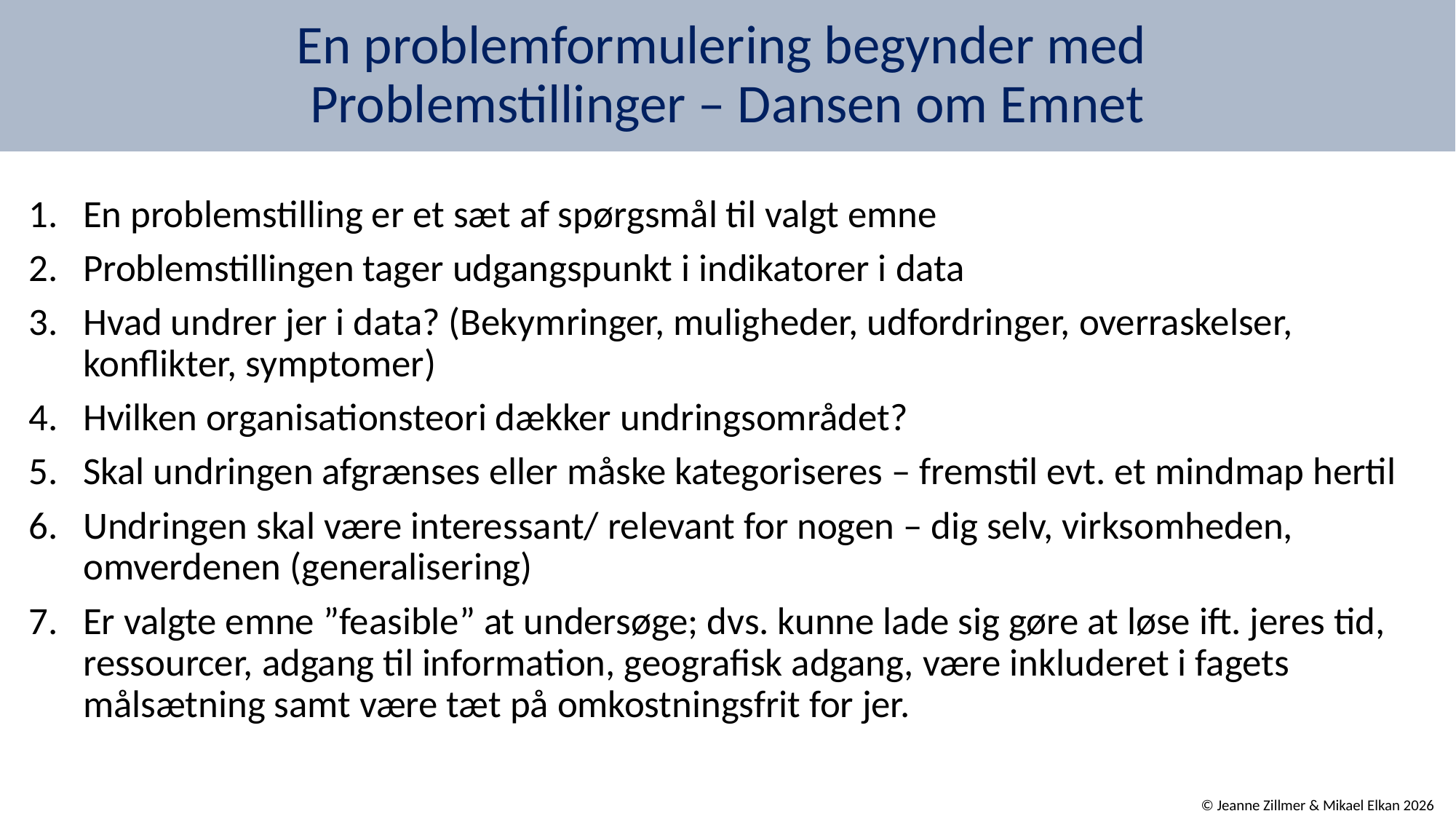

# En problemformulering begynder med Problemstillinger – Dansen om Emnet
En problemstilling er et sæt af spørgsmål til valgt emne
Problemstillingen tager udgangspunkt i indikatorer i data
Hvad undrer jer i data? (Bekymringer, muligheder, udfordringer, overraskelser, konflikter, symptomer)
Hvilken organisationsteori dækker undringsområdet?
Skal undringen afgrænses eller måske kategoriseres – fremstil evt. et mindmap hertil
Undringen skal være interessant/ relevant for nogen – dig selv, virksomheden, omverdenen (generalisering)
Er valgte emne ”feasible” at undersøge; dvs. kunne lade sig gøre at løse ift. jeres tid, ressourcer, adgang til information, geografisk adgang, være inkluderet i fagets målsætning samt være tæt på omkostningsfrit for jer.

© Jeanne Zillmer & Mikael Elkan 2026